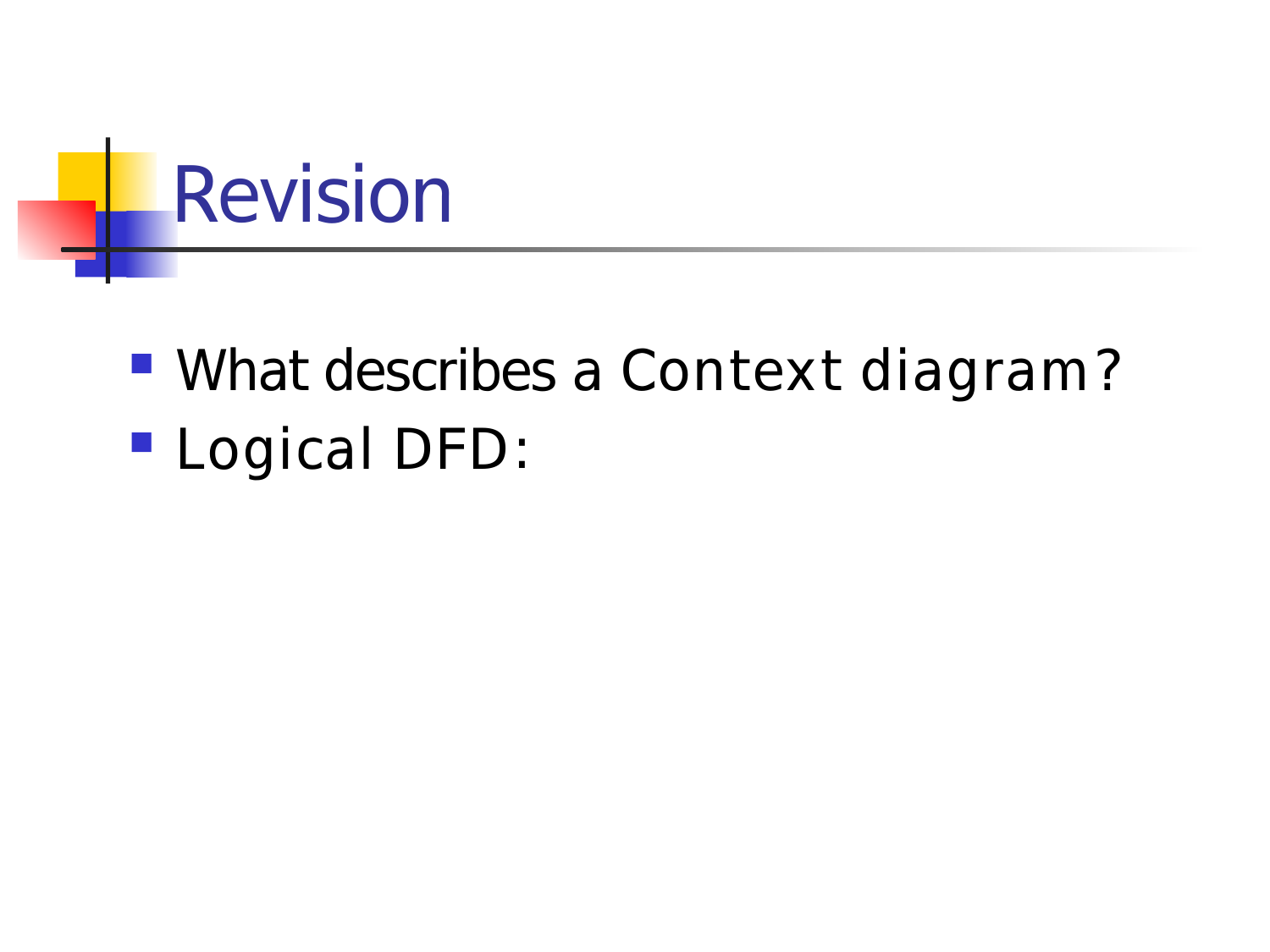

# Revision
What describes a Context diagram?
Logical DFD:
48